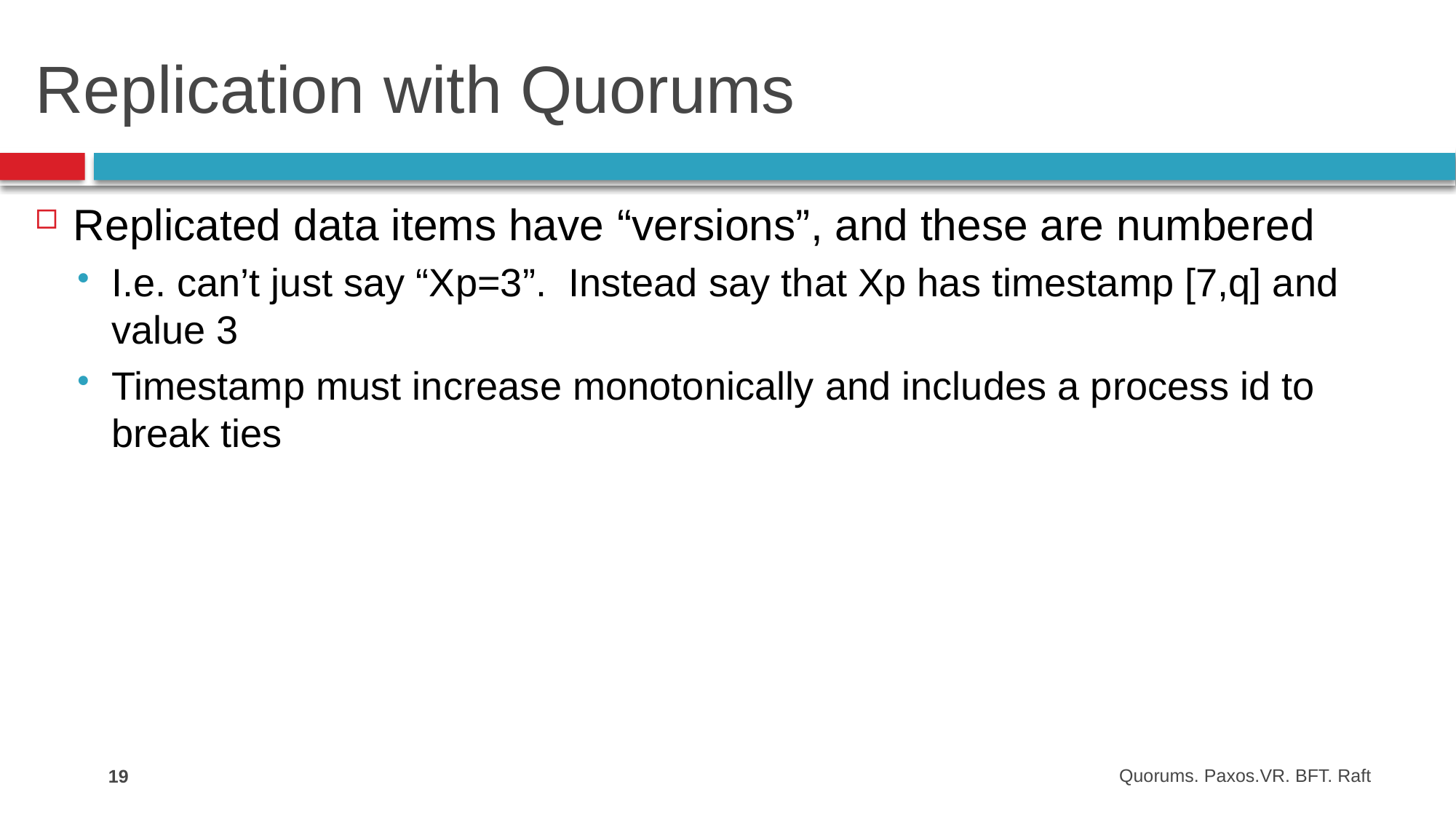

# Replication with Quorums
Replicated data items have “versions”, and these are numbered
I.e. can’t just say “Xp=3”.  Instead say that Xp has timestamp [7,q] and value 3
Timestamp must increase monotonically and includes a process id to break ties
19
Quorums. Paxos.VR. BFT. Raft